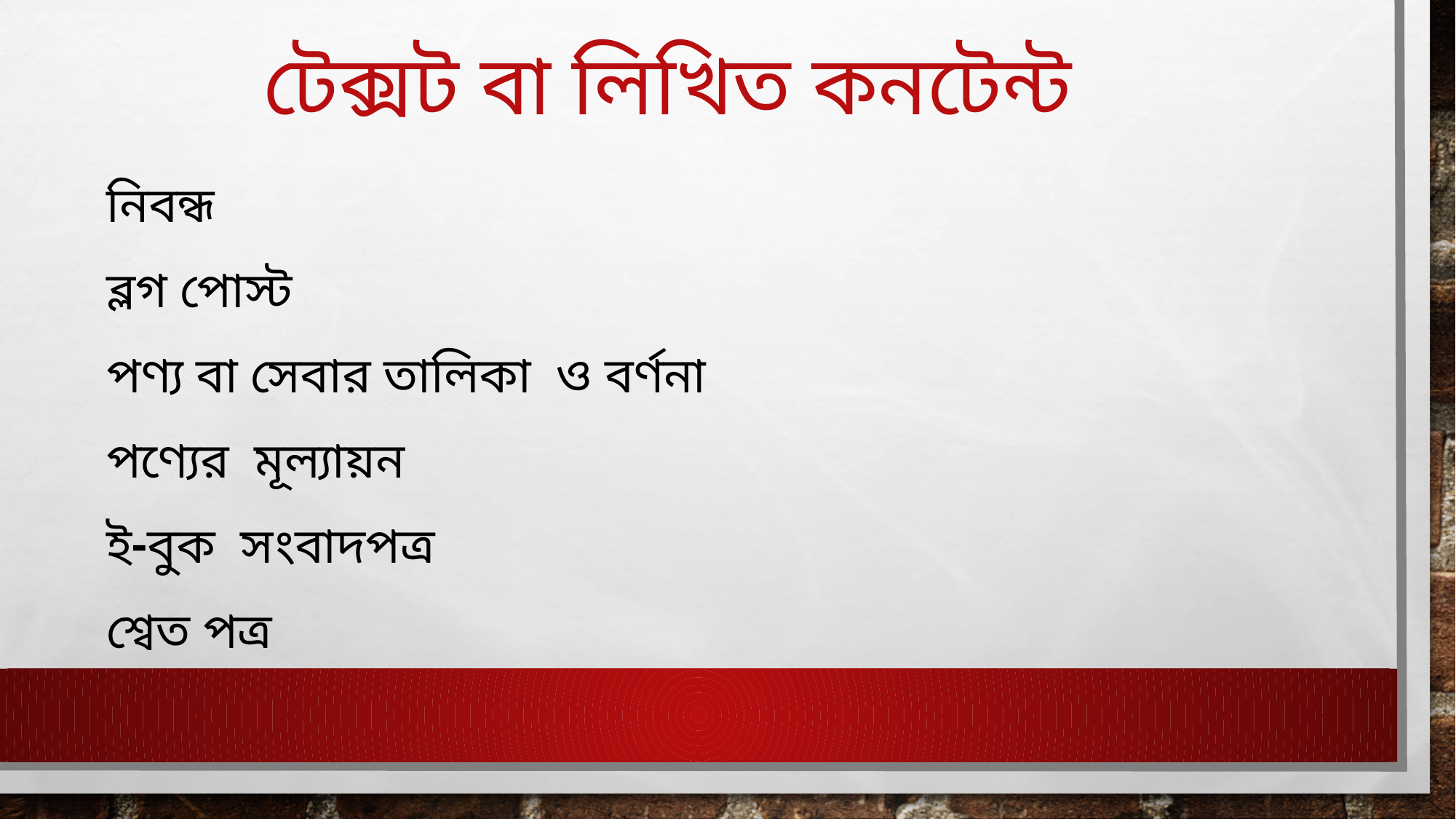

# টেক্সট বা লিখিত কনটেন্ট
নিবন্ধ
ব্লগ পোস্ট
পণ্য বা সেবার তালিকা  ও বর্ণনা
পণ্যের  মূল্যায়ন
ই-বুক  সংবাদপত্র
শ্বেত পত্র